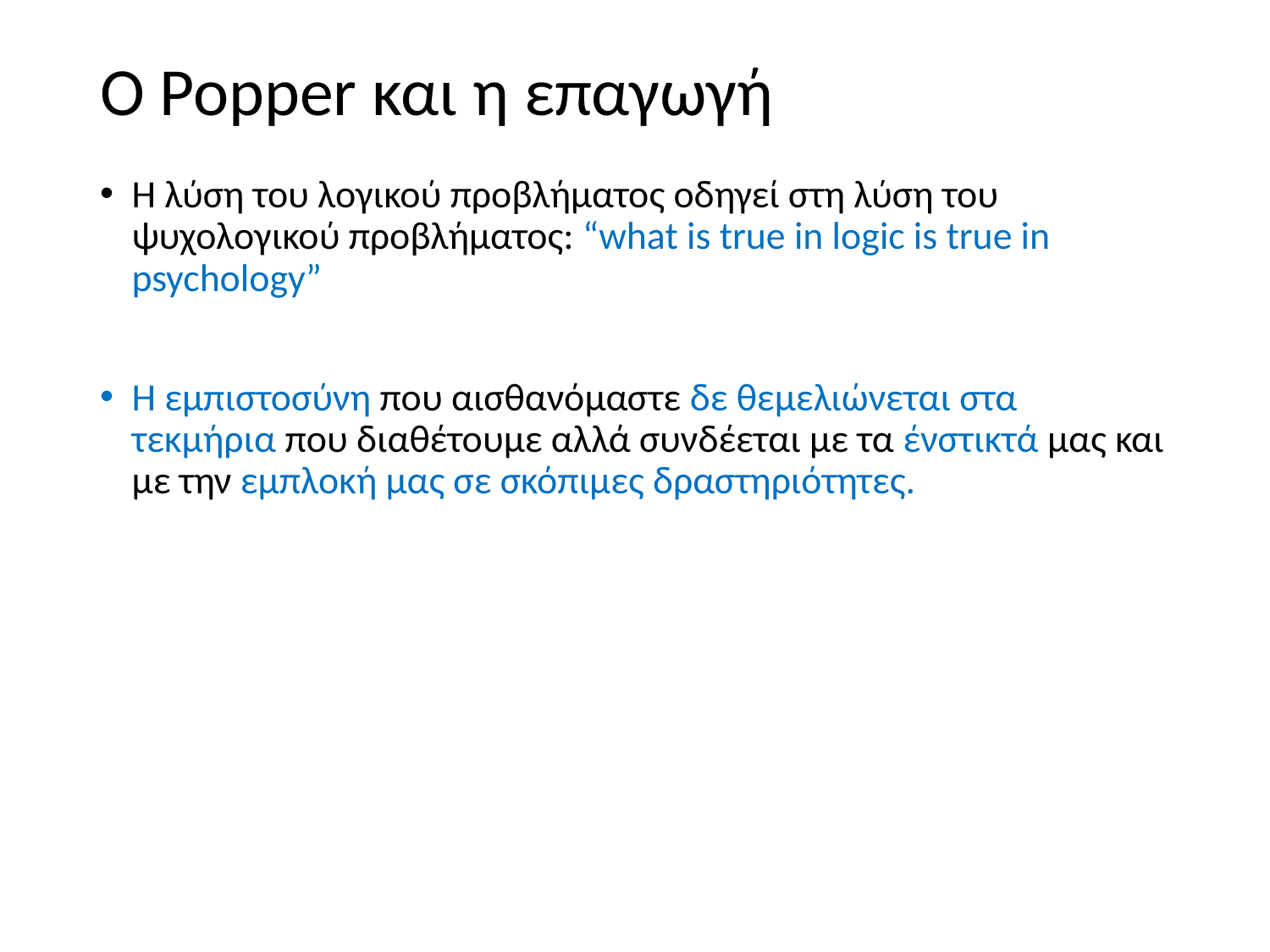

# Ο Popper και η επαγωγή
Η λύση του λογικού προβλήματος οδηγεί στη λύση του ψυχολογικού προβλήματος: “what is true in logic is true in psychology”

Η εμπιστοσύνη που αισθανόμαστε δε θεμελιώνεται στα τεκμήρια που διαθέτουμε αλλά συνδέεται με τα ένστικτά μας και με την εμπλοκή μας σε σκόπιμες δραστηριότητες.